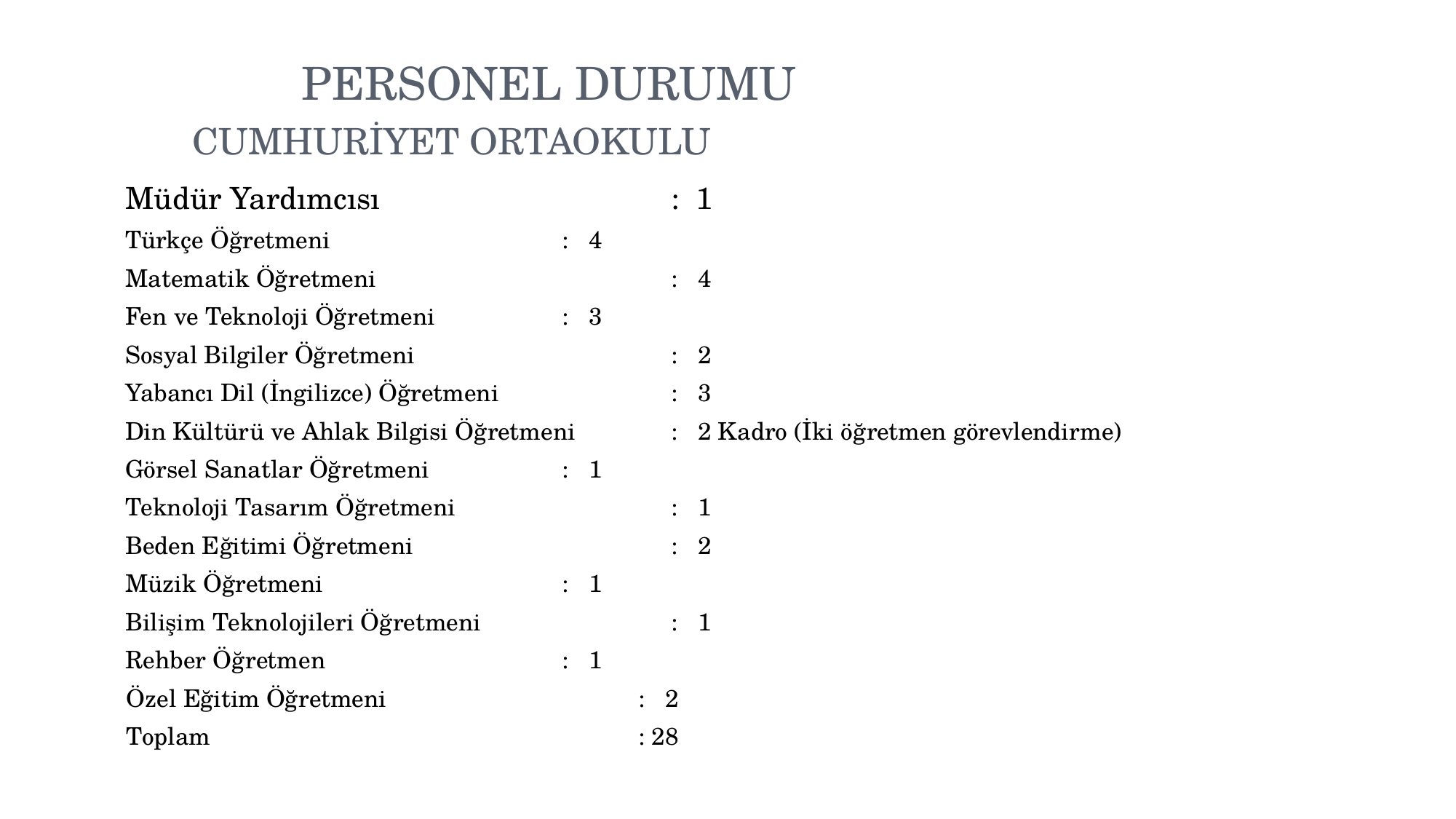

# Personel durumu Cumhuriyet Ortaokulu
	Müdür Yardımcısı			:  1
  	Türkçe Öğretmeni			:   4
	Matematik Öğretmeni			:   4
	Fen ve Teknoloji Öğretmeni		:   3
	Sosyal Bilgiler Öğretmeni			:   2
	Yabancı Dil (İngilizce) Öğretmeni		:   3
	Din Kültürü ve Ahlak Bilgisi Öğretmeni	:   2 Kadro (İki öğretmen görevlendirme)
	Görsel Sanatlar Öğretmeni		:   1
	Teknoloji Tasarım Öğretmeni		:   1
	Beden Eğitimi Öğretmeni			:   2
	Müzik Öğretmeni			:   1
	Bilişim Teknolojileri Öğretmeni		:   1
	Rehber Öğretmen			:   1
Özel Eğitim Öğretmeni			:   2
Toplam				: 28